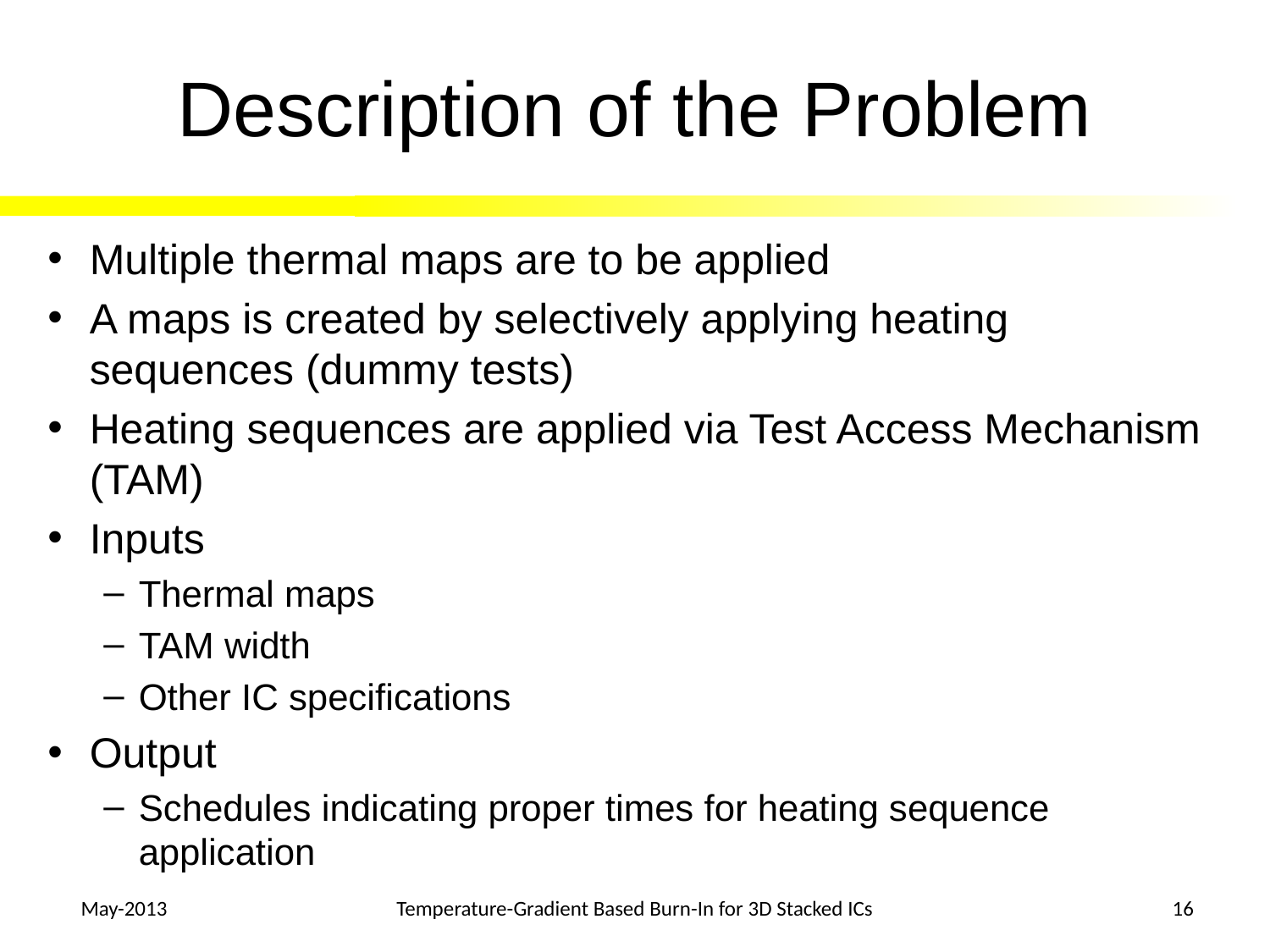

# Description of the Problem
Multiple thermal maps are to be applied
A maps is created by selectively applying heating sequences (dummy tests)
Heating sequences are applied via Test Access Mechanism (TAM)
Inputs
Thermal maps
TAM width
Other IC specifications
Output
Schedules indicating proper times for heating sequence application

 May-2013
Temperature-Gradient Based Burn-In for 3D Stacked ICs
16